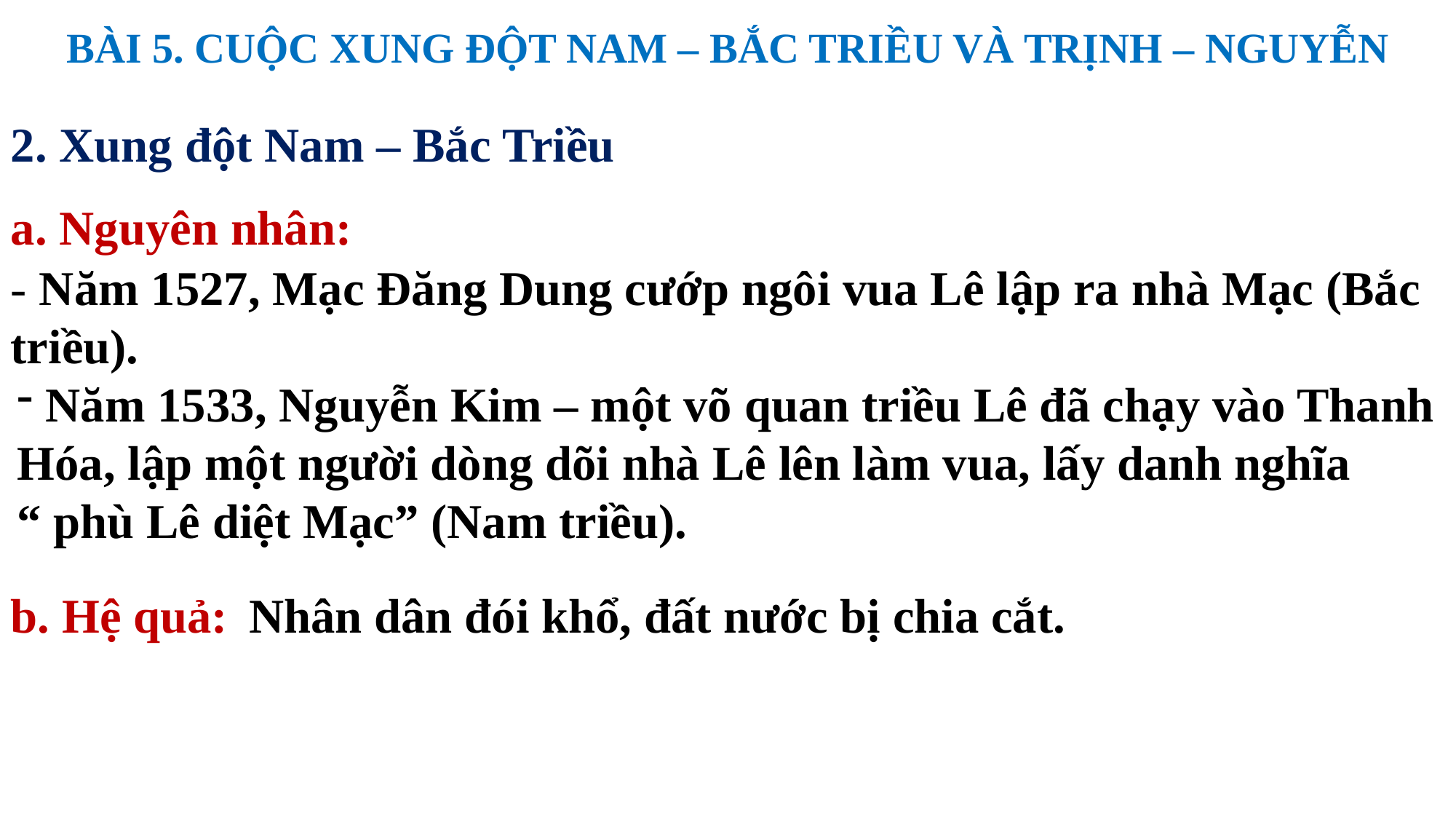

BÀI 5. CUỘC XUNG ĐỘT NAM – BẮC TRIỀU VÀ TRỊNH – NGUYỄN
2. Xung đột Nam – Bắc Triều
a. Nguyên nhân:
- Năm 1527, Mạc Đăng Dung cướp ngôi vua Lê lập ra nhà Mạc (Bắc triều).

 Năm 1533, Nguyễn Kim – một võ quan triều Lê đã chạy vào Thanh Hóa, lập một người dòng dõi nhà Lê lên làm vua, lấy danh nghĩa
“ phù Lê diệt Mạc” (Nam triều).
Nhân dân đói khổ, đất nước bị chia cắt.
b. Hệ quả: